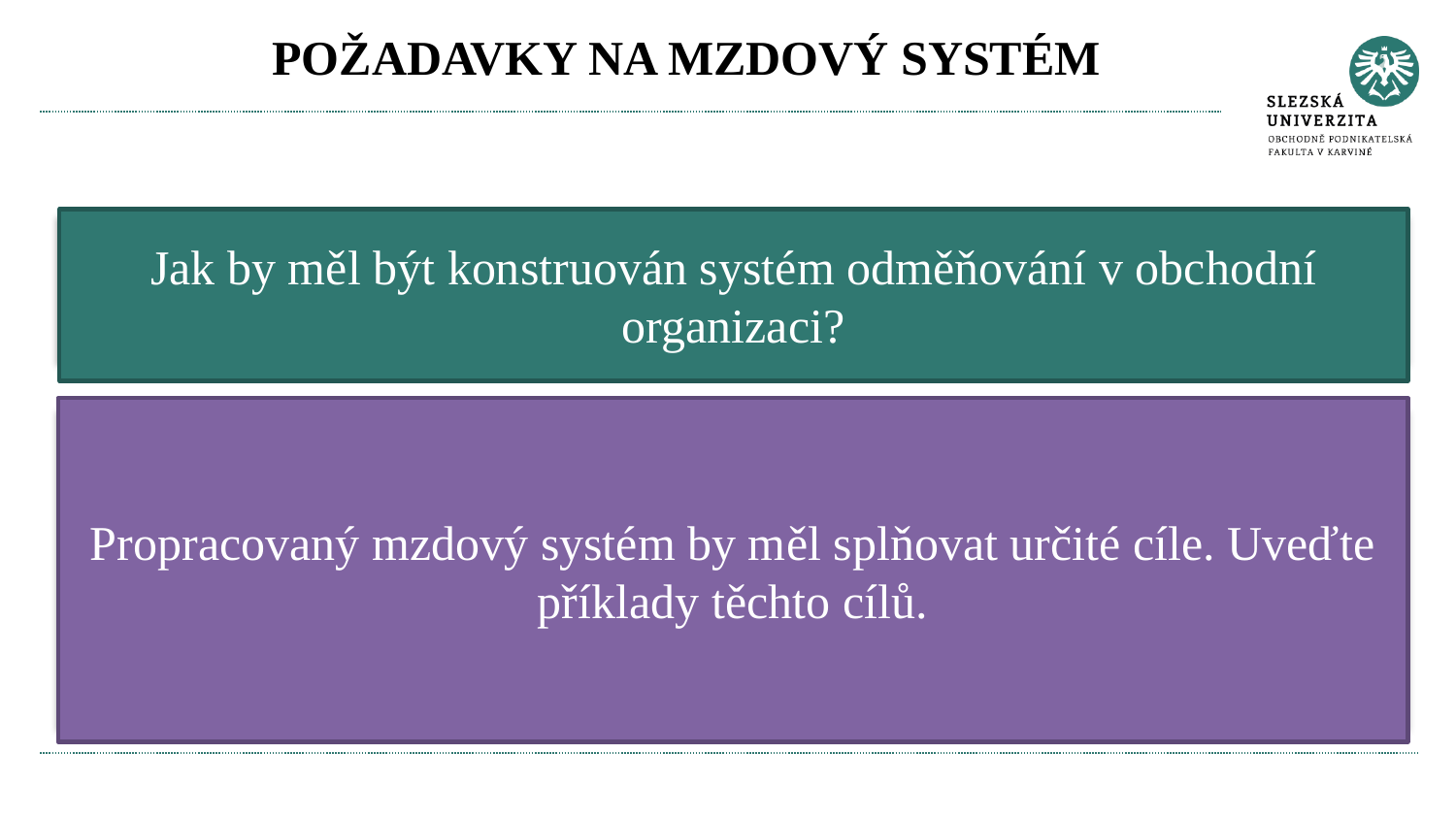

# POŽADAVKY NA MZDOVÝ SYSTÉM
Jak by měl být konstruován systém odměňování v obchodní organizaci?
…tak, aby naplnil cíle obchodní organizace, působil na spokojenost pracovníků, motivoval je a respektoval zájmy zákazníků.
Propracovaný mzdový systém by měl splňovat určité cíle. Uveďte příklady těchto cílů.
Podporuje růst obratu a zisku
Vytváří přiměřené mzdové diferenciace
Získává a udržuje dobré prodejce a působí na jejich spokojenost
Zohledňuje kvalitu prodeje (respektuje zákazníka)
Je jednoduchý, jasný a kontrolovatelný